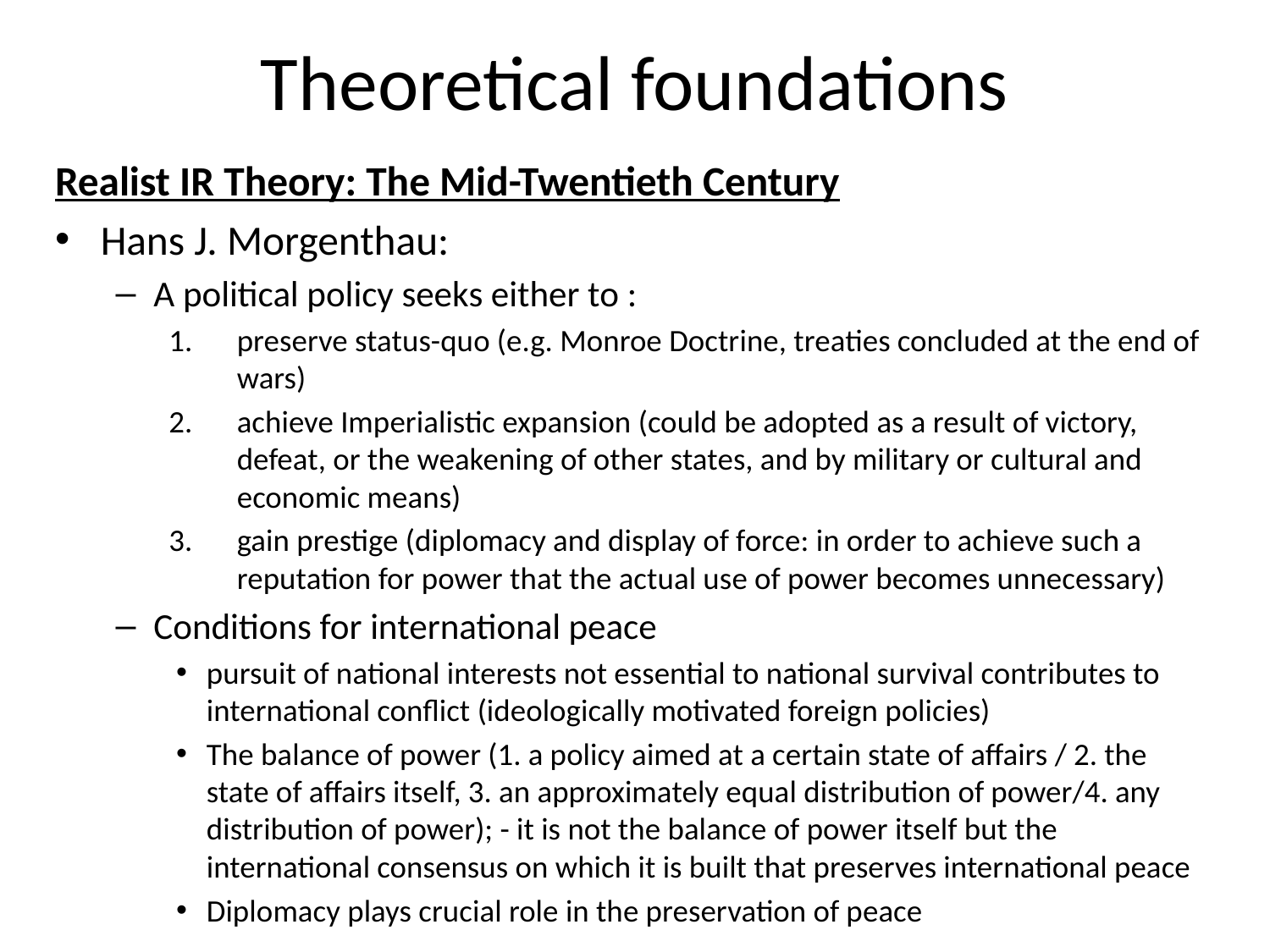

# Theoretical foundations
Realist IR Theory: The Mid-Twentieth Century
Hans J. Morgenthau:
A political policy seeks either to :
preserve status-quo (e.g. Monroe Doctrine, treaties concluded at the end of wars)
achieve Imperialistic expansion (could be adopted as a result of victory, defeat, or the weakening of other states, and by military or cultural and economic means)
gain prestige (diplomacy and display of force: in order to achieve such a reputation for power that the actual use of power becomes unnecessary)
Conditions for international peace
pursuit of national interests not essential to national survival contributes to international conflict (ideologically motivated foreign policies)
The balance of power (1. a policy aimed at a certain state of affairs / 2. the state of affairs itself, 3. an approximately equal distribution of power/4. any distribution of power); - it is not the balance of power itself but the international consensus on which it is built that preserves international peace
Diplomacy plays crucial role in the preservation of peace